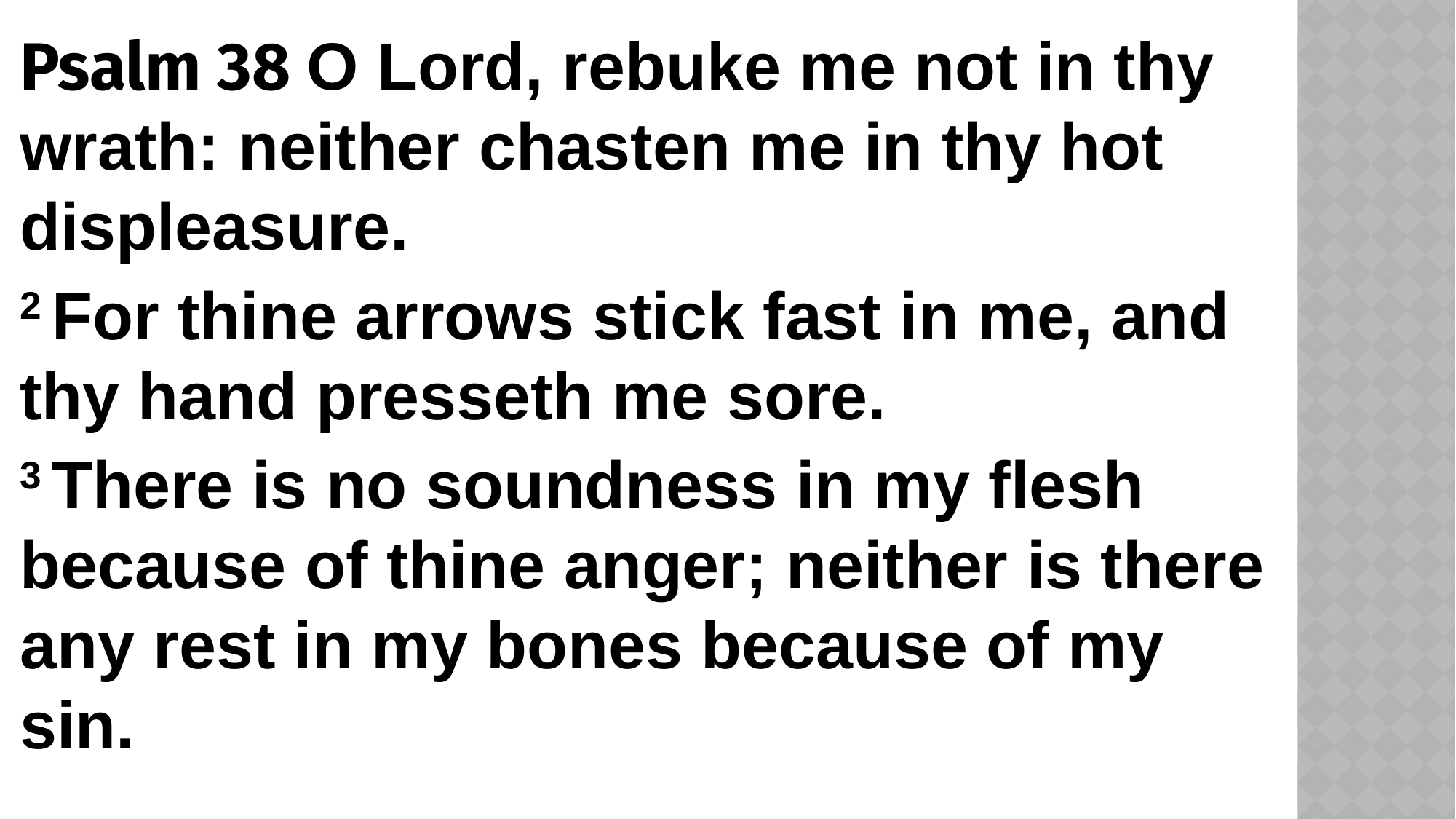

Psalm 38 O Lord, rebuke me not in thy wrath: neither chasten me in thy hot displeasure.
2 For thine arrows stick fast in me, and thy hand presseth me sore.
3 There is no soundness in my flesh because of thine anger; neither is there any rest in my bones because of my sin.